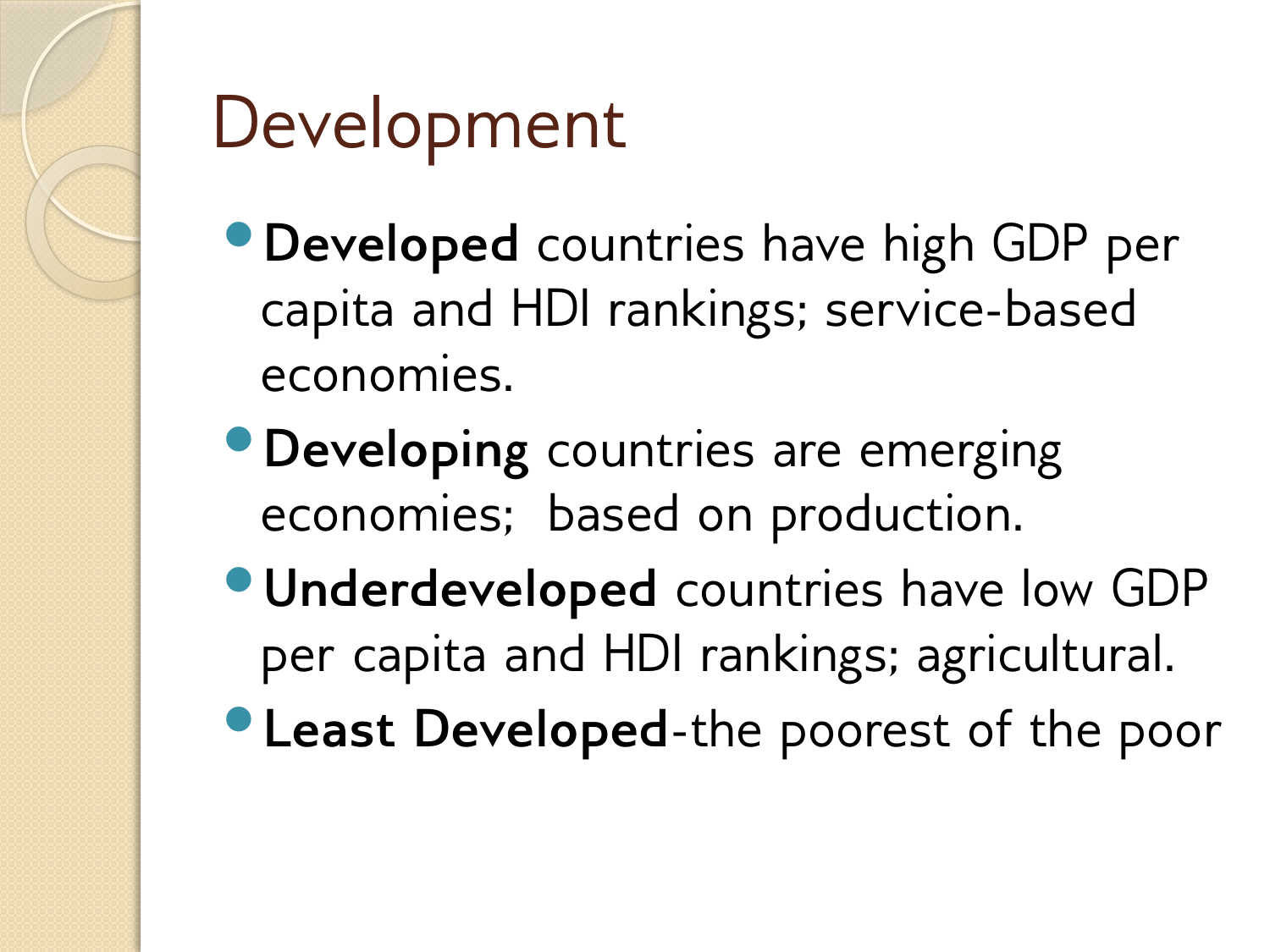

# Development
Developed countries have high GDP per capita and HDI rankings; service-based economies.
Developing countries are emerging economies;  based on production.
Underdeveloped countries have low GDP per capita and HDI rankings; agricultural.
Least Developed-the poorest of the poor